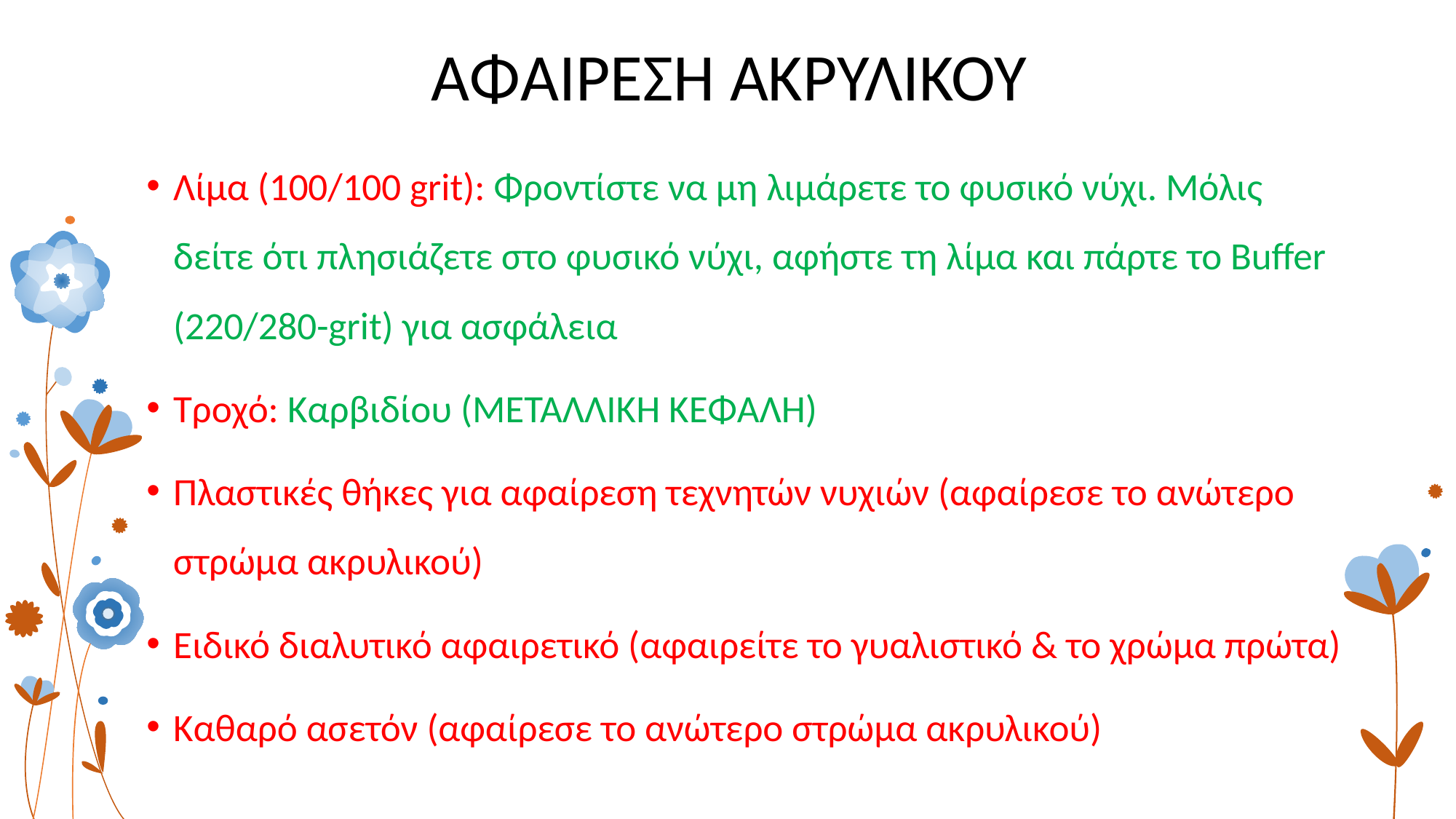

# ΑΦΑΙΡΕΣΗ ΑΚΡΥΛΙΚΟΥ
Λίμα (100/100 grit): Φροντίστε να μη λιμάρετε το φυσικό νύχι. Μόλις δείτε ότι πλησιάζετε στο φυσικό νύχι, αφήστε τη λίμα και πάρτε το Buffer (220/280-grit) για ασφάλεια
Τροχό: Καρβιδίου (ΜΕΤΑΛΛΙΚΗ ΚΕΦΑΛΗ)
Πλαστικές θήκες για αφαίρεση τεχνητών νυχιών (αφαίρεσε το ανώτερο στρώμα ακρυλικού)
Ειδικό διαλυτικό αφαιρετικό (αφαιρείτε το γυαλιστικό & το χρώμα πρώτα)
Καθαρό ασετόν (αφαίρεσε το ανώτερο στρώμα ακρυλικού)